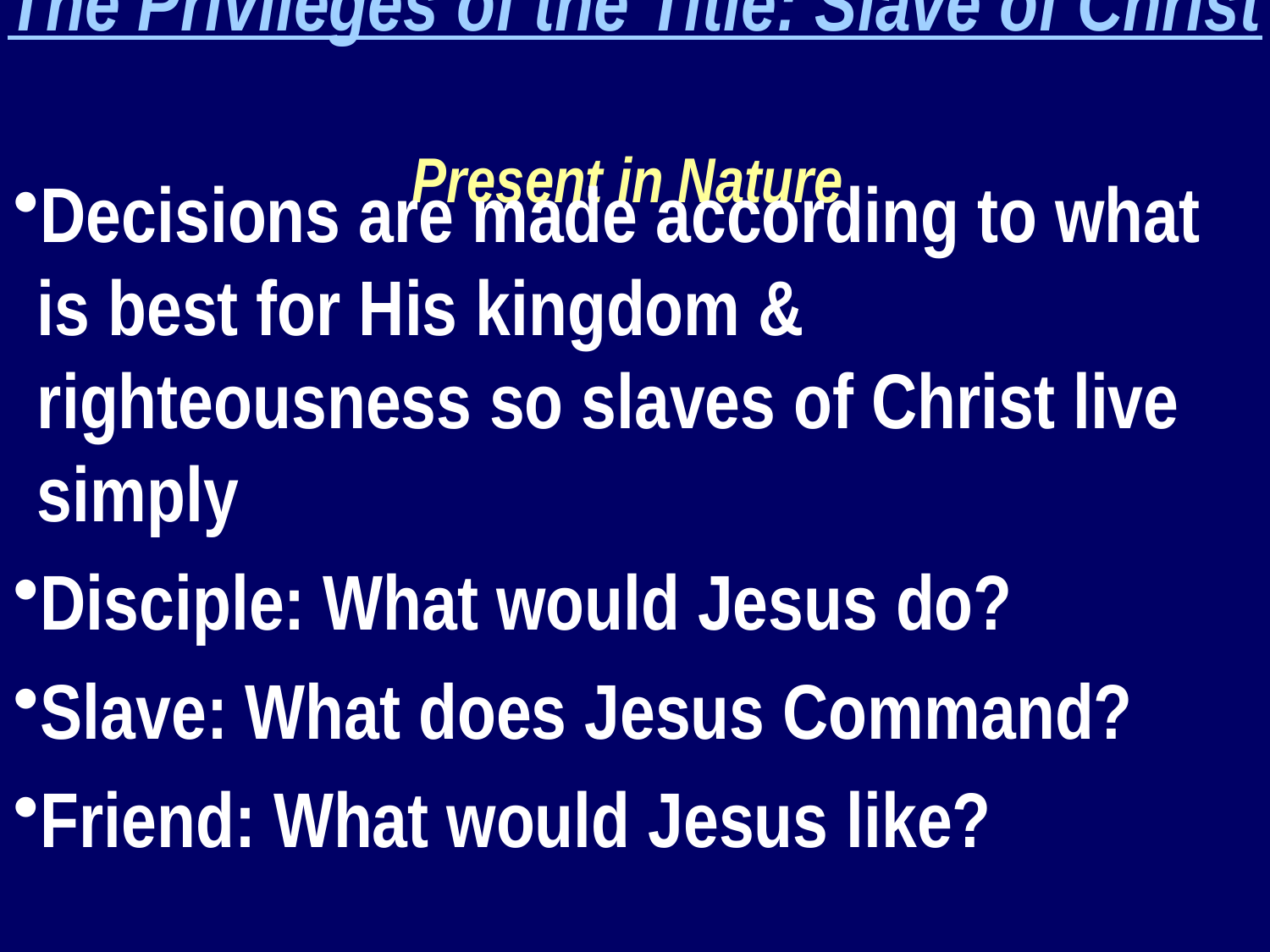

The Privileges of the Title: Slave of Christ
Present in Nature
Decisions are made according to what is best for His kingdom & righteousness so slaves of Christ live simply
Disciple: What would Jesus do?
Slave: What does Jesus Command?
Friend: What would Jesus like?